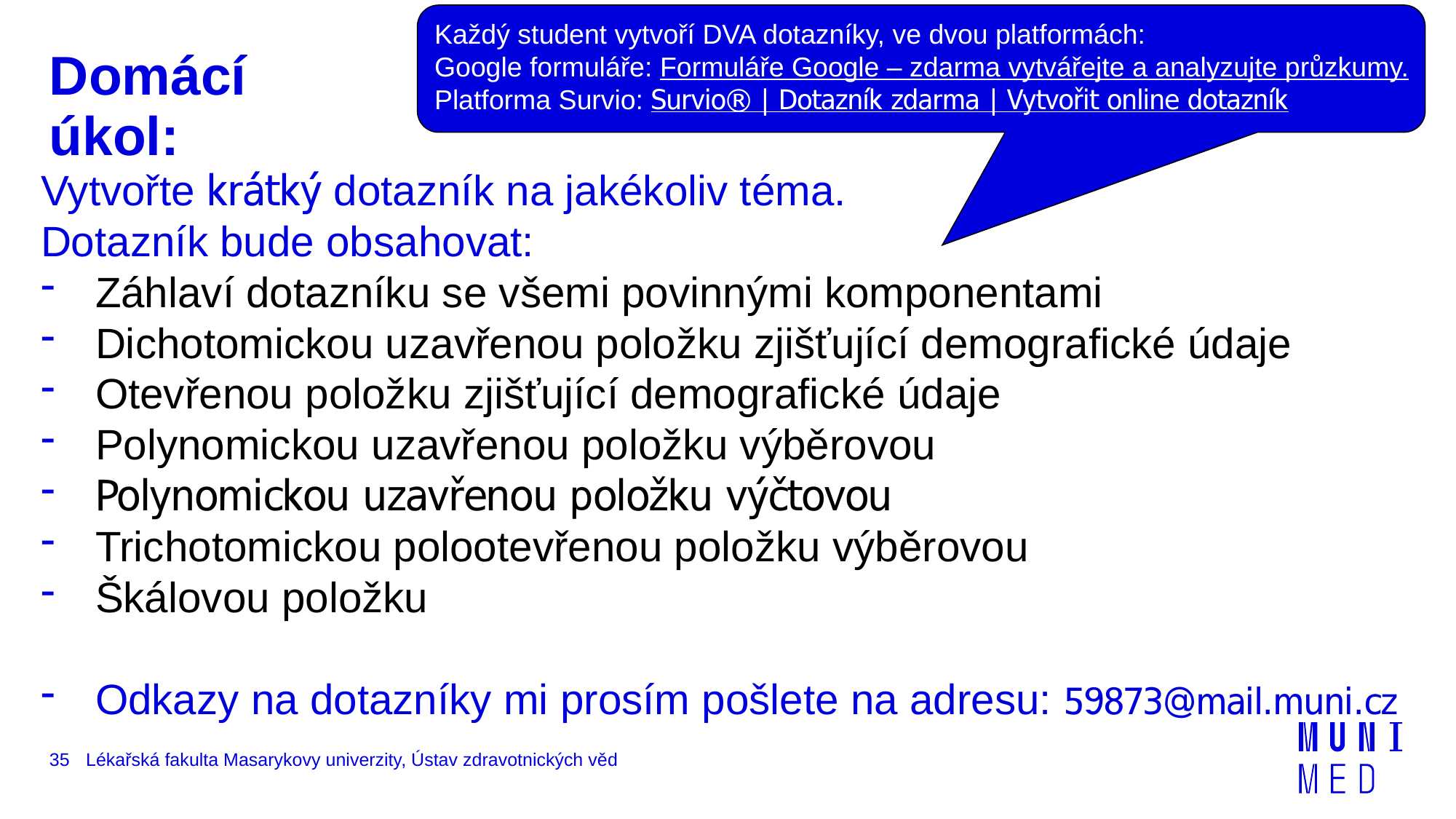

Každý student vytvoří DVA dotazníky, ve dvou platformách:
Google formuláře: Formuláře Google – zdarma vytvářejte a analyzujte průzkumy.
Platforma Survio: Survio® | Dotazník zdarma | Vytvořit online dotazník
Domácí úkol:
Vytvořte krátký dotazník na jakékoliv téma.
Dotazník bude obsahovat:
Záhlaví dotazníku se všemi povinnými komponentami
Dichotomickou uzavřenou položku zjišťující demografické údaje
Otevřenou položku zjišťující demografické údaje
Polynomickou uzavřenou položku výběrovou
Polynomickou uzavřenou položku výčtovou
Trichotomickou polootevřenou položku výběrovou
Škálovou položku

Odkazy na dotazníky mi prosím pošlete na adresu: 59873@mail.muni.cz
35
Lékařská fakulta Masarykovy univerzity, Ústav zdravotnických věd